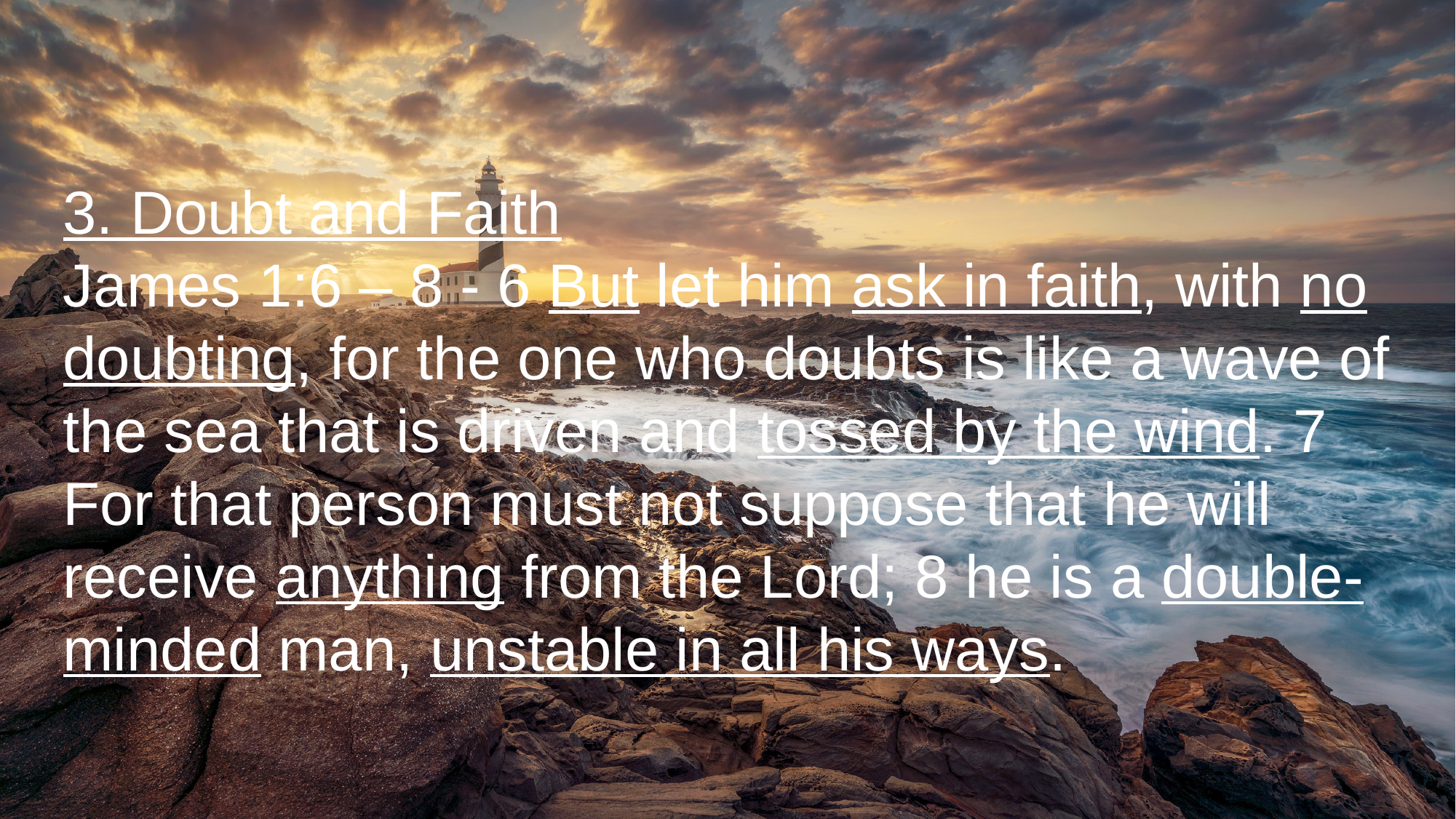

3. Doubt and Faith
James 1:6 – 8 - 6 But let him ask in faith, with no doubting, for the one who doubts is like a wave of the sea that is driven and tossed by the wind. 7 For that person must not suppose that he will receive anything from the Lord; 8 he is a double-minded man, unstable in all his ways.